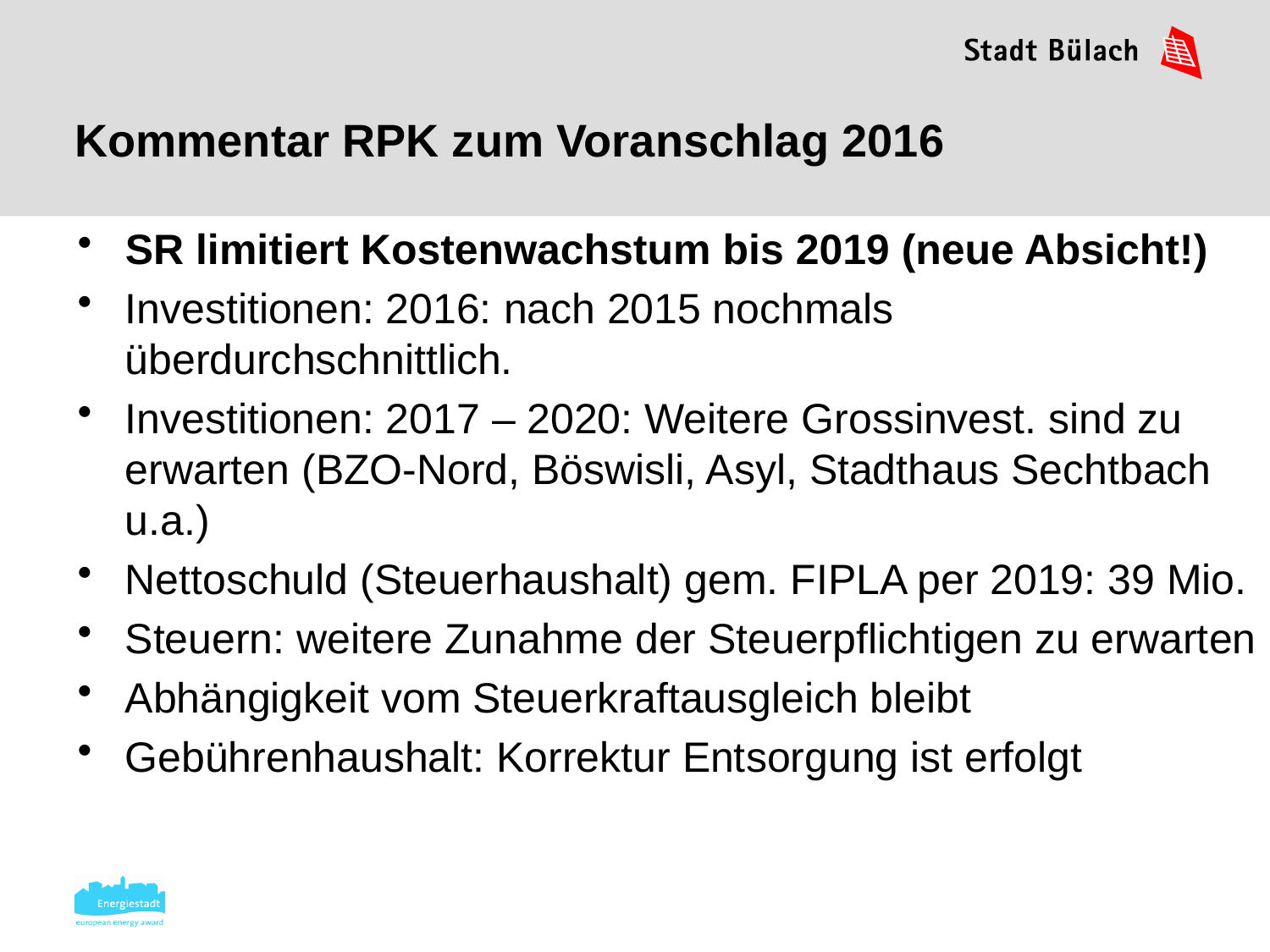

Kommentar RPK zum Voranschlag 2016
SR limitiert Kostenwachstum bis 2019 (neue Absicht!)
Investitionen: 2016: nach 2015 nochmals überdurchschnittlich.
Investitionen: 2017 – 2020: Weitere Grossinvest. sind zu erwarten (BZO-Nord, Böswisli, Asyl, Stadthaus Sechtbach u.a.)
Nettoschuld (Steuerhaushalt) gem. FIPLA per 2019: 39 Mio.
Steuern: weitere Zunahme der Steuerpflichtigen zu erwarten
Abhängigkeit vom Steuerkraftausgleich bleibt
Gebührenhaushalt: Korrektur Entsorgung ist erfolgt